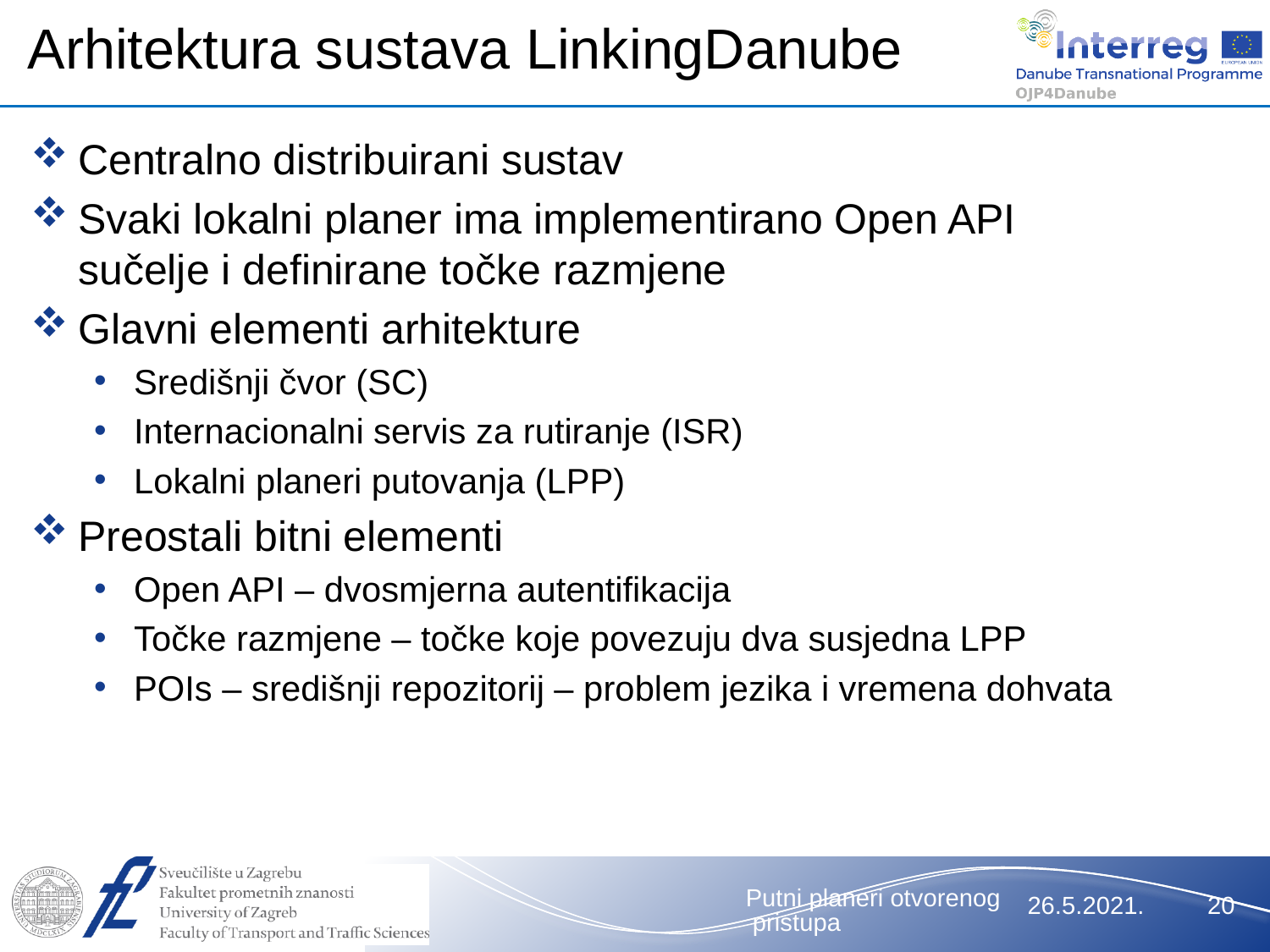

# Arhitektura sustava LinkingDanube
Centralno distribuirani sustav
Svaki lokalni planer ima implementirano Open API sučelje i definirane točke razmjene
Glavni elementi arhitekture
Središnji čvor (SC)
Internacionalni servis za rutiranje (ISR)
Lokalni planeri putovanja (LPP)
Preostali bitni elementi
Open API – dvosmjerna autentifikacija
Točke razmjene – točke koje povezuju dva susjedna LPP
POIs – središnji repozitorij – problem jezika i vremena dohvata

Putni planeri otvorenog pristupa
26.5.2021.
20